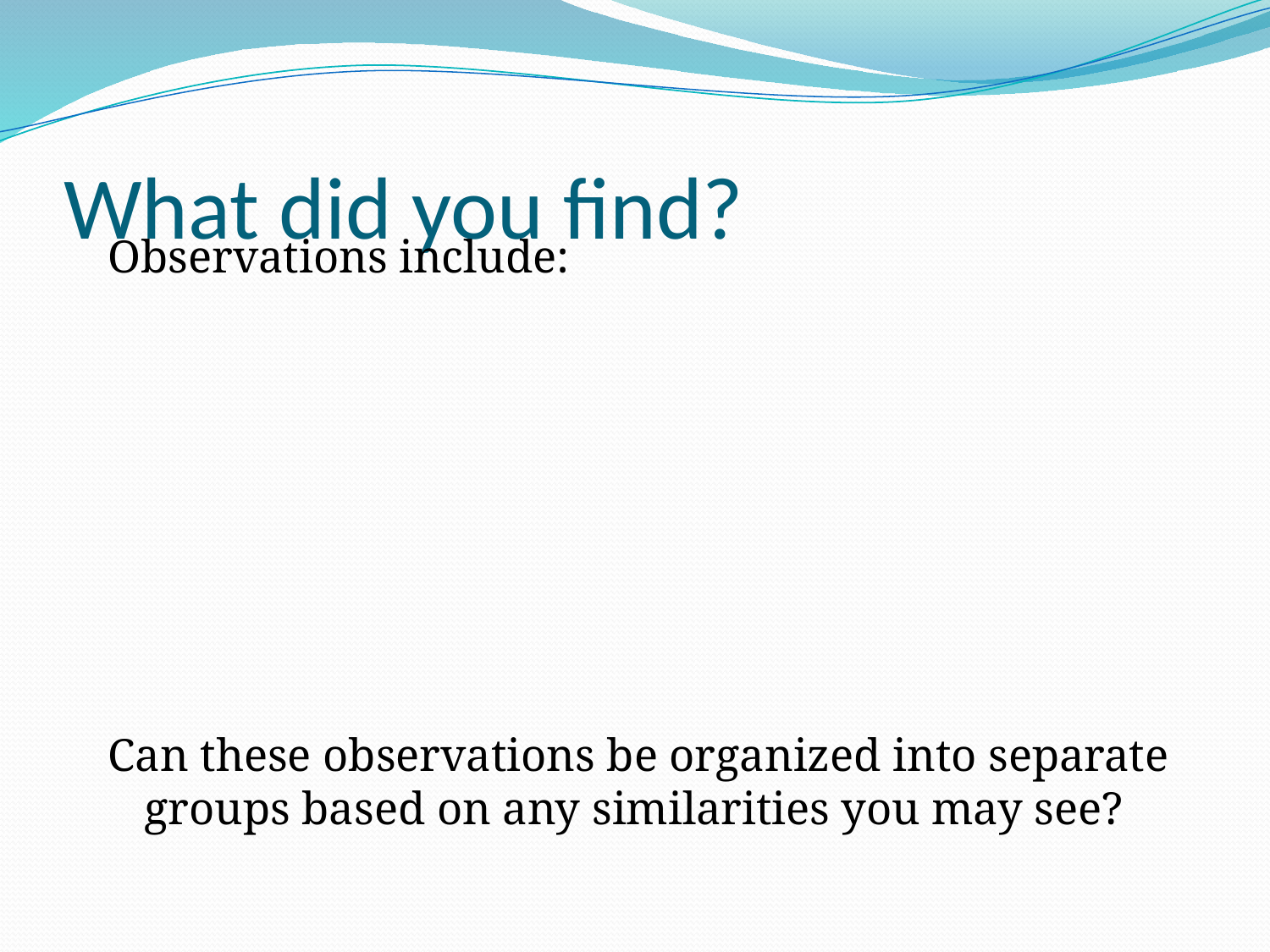

# What did you find?
Observations include:

Can these observations be organized into separate groups based on any similarities you may see?